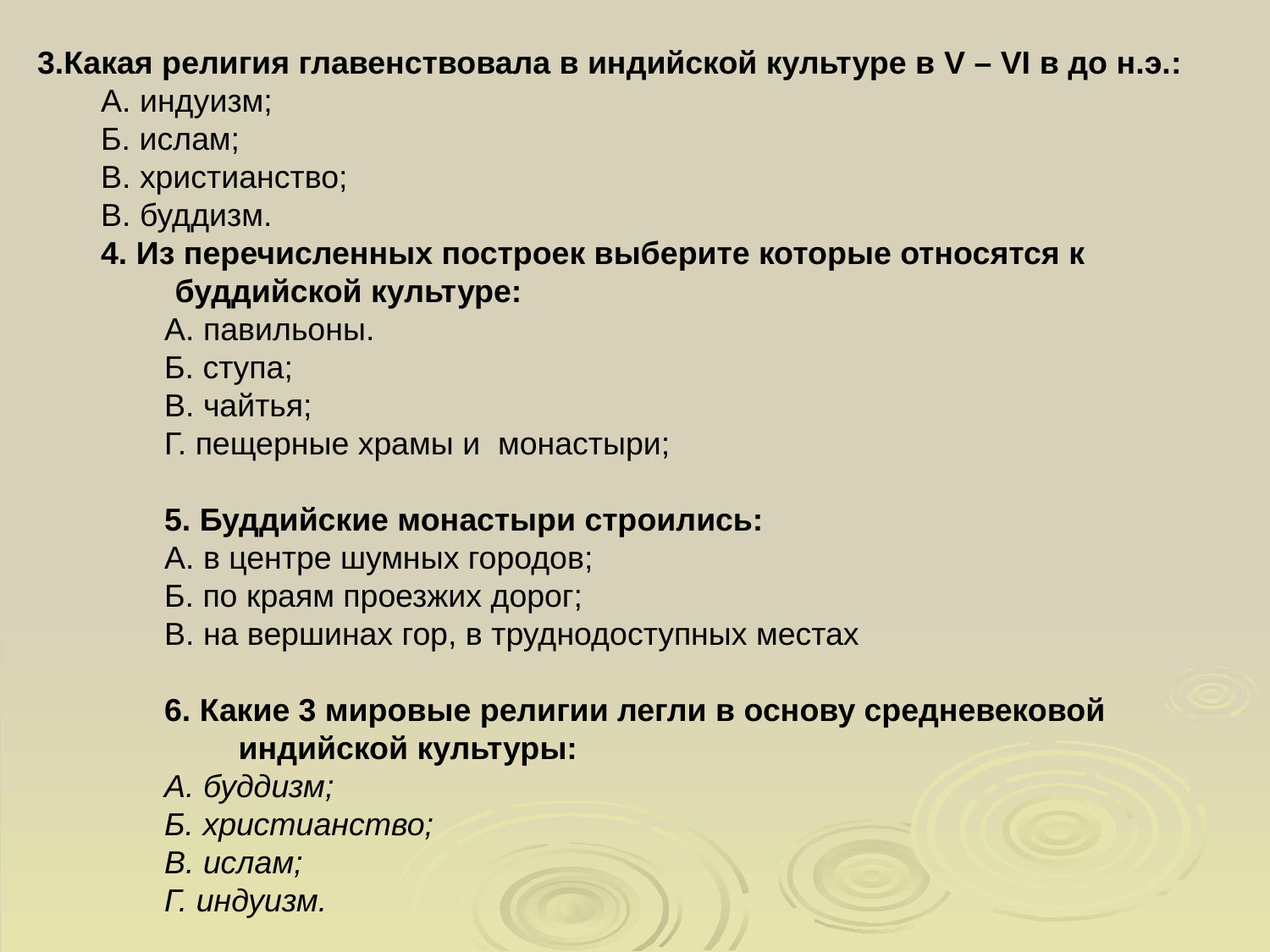

3.Какая религия главенствовала в индийской культуре в V – VI в до н.э.:
А. индуизм;
Б. ислам;
В. христианство;
В. буддизм.
4. Из перечисленных построек выберите которые относятся к буддийской культуре:
А. павильоны.
Б. ступа;
В. чайтья;
Г. пещерные храмы и  монастыри;

5. Буддийские монастыри строились:
А. в центре шумных городов;
Б. по краям проезжих дорог;
В. на вершинах гор, в труднодоступных местах

6. Какие 3 мировые религии легли в основу средневековой индийской культуры:
А. буддизм;
Б. христианство;
В. ислам;
Г. индуизм.